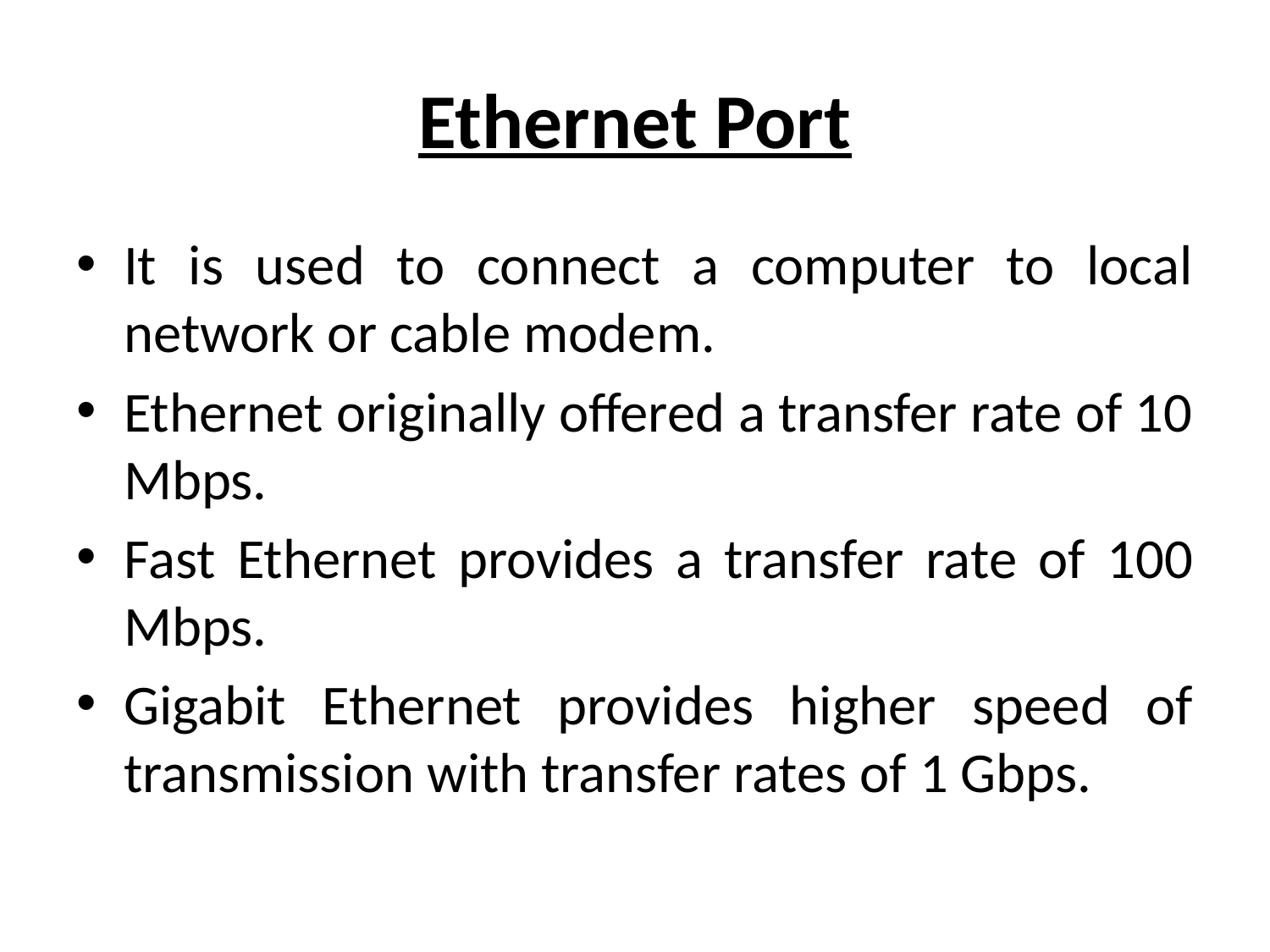

# Ethernet Port
It is used to connect a computer to local network or cable modem.
Ethernet originally offered a transfer rate of 10 Mbps.
Fast Ethernet provides a transfer rate of 100 Mbps.
Gigabit Ethernet provides higher speed of transmission with transfer rates of 1 Gbps.